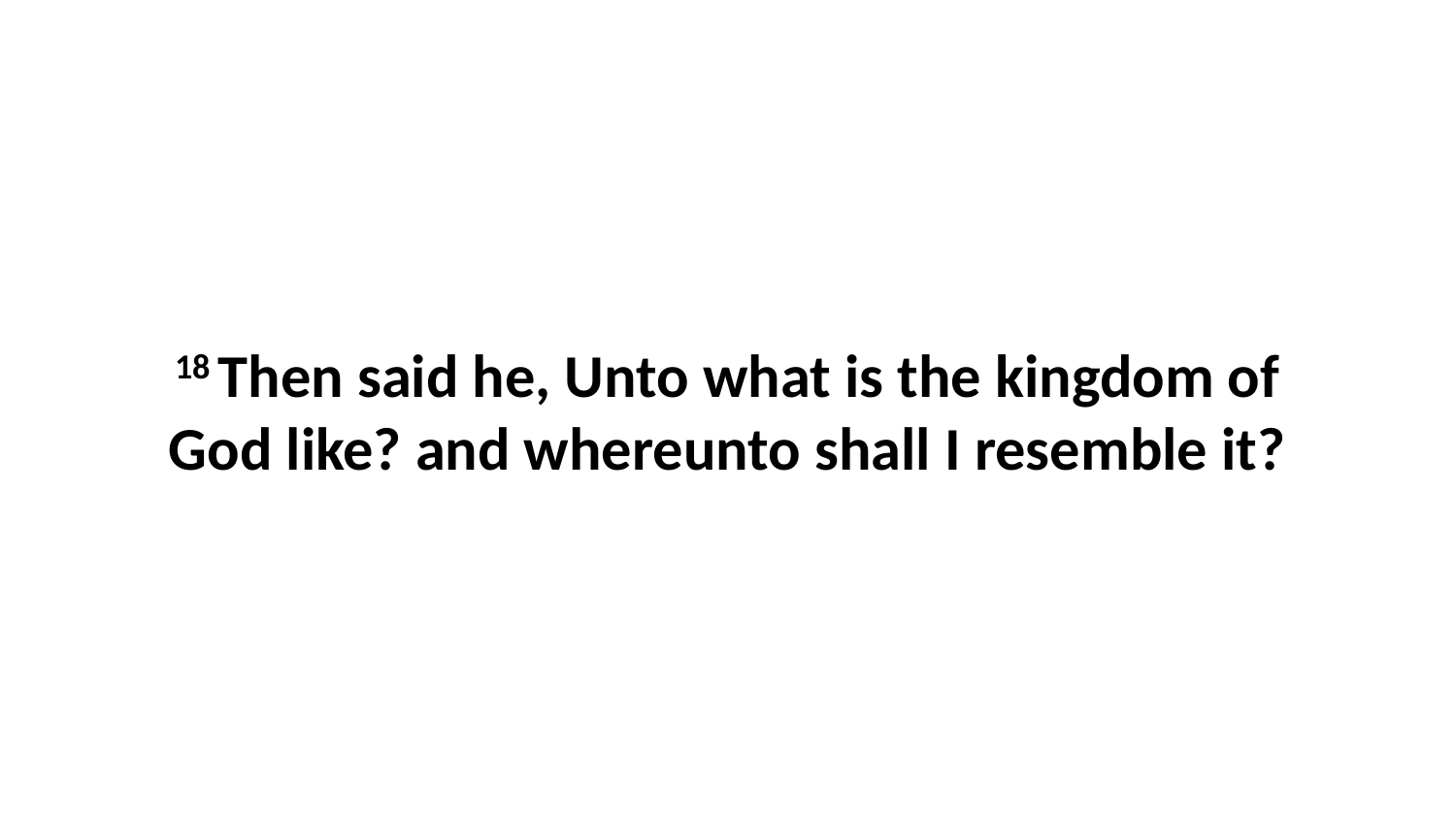

18 Then said he, Unto what is the kingdom of God like? and whereunto shall I resemble it?